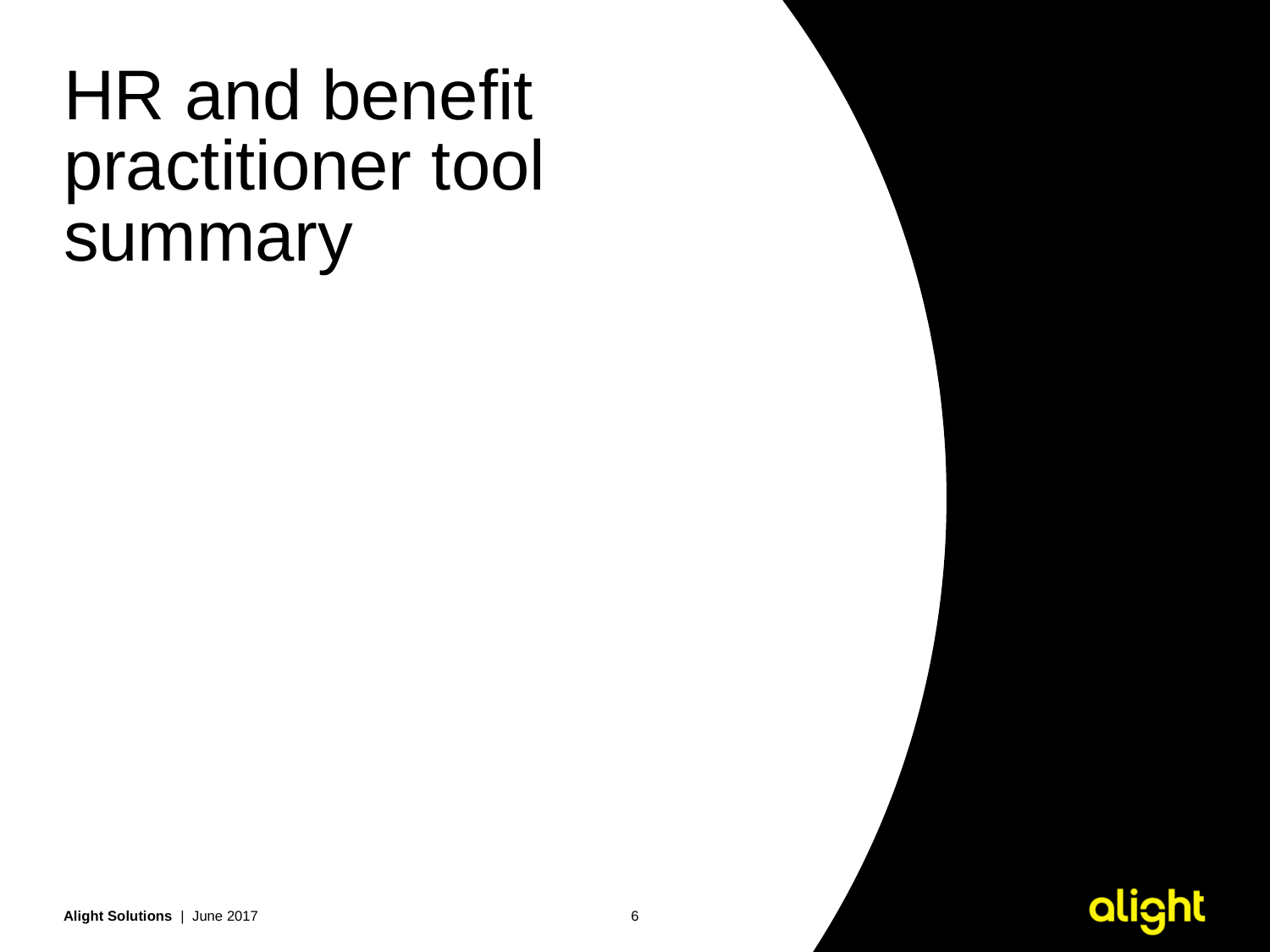

# HR and benefit practitioner tool summary